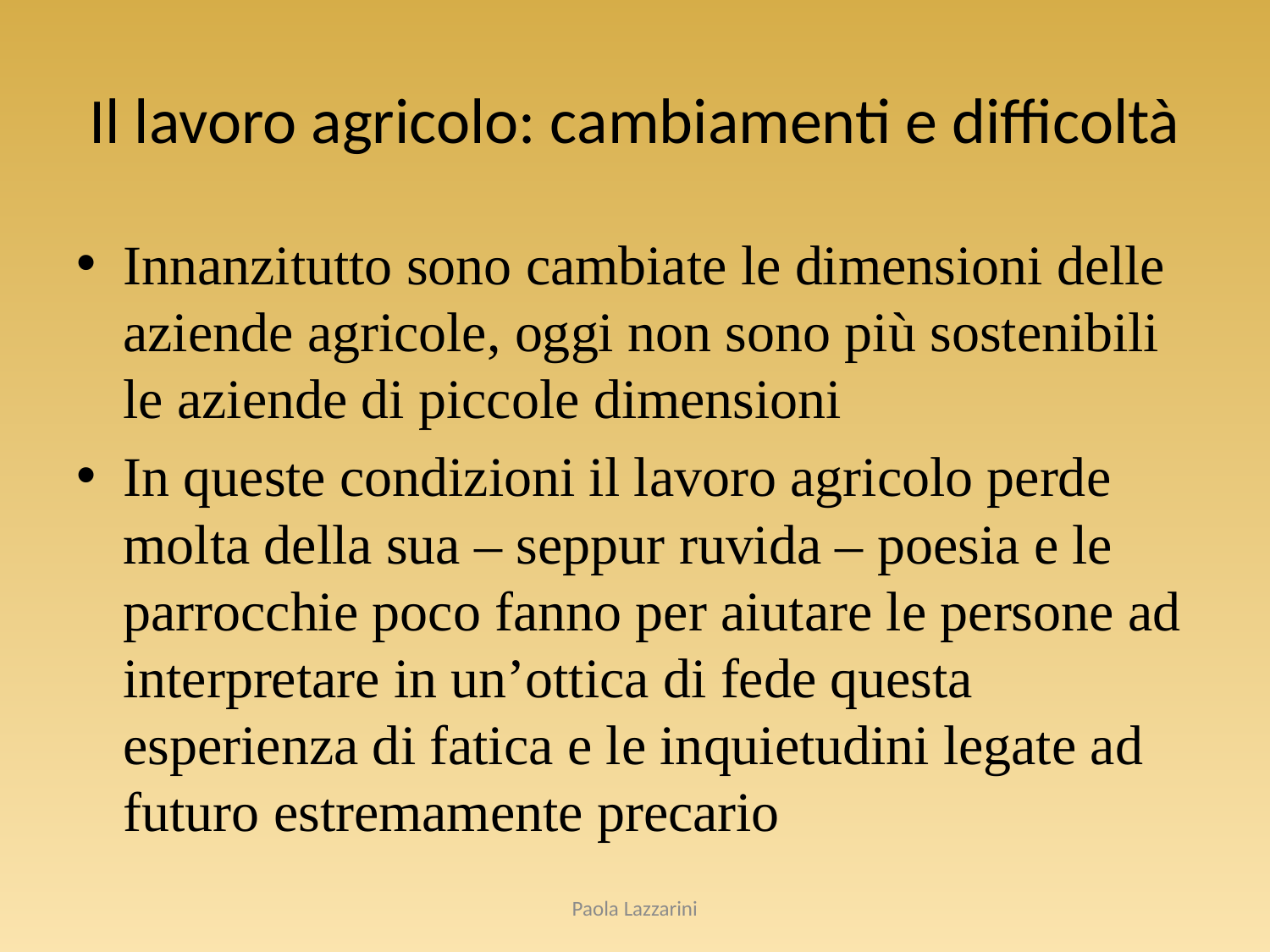

# Il lavoro agricolo: cambiamenti e difficoltà
Innanzitutto sono cambiate le dimensioni delle aziende agricole, oggi non sono più sostenibili le aziende di piccole dimensioni
In queste condizioni il lavoro agricolo perde molta della sua – seppur ruvida – poesia e le parrocchie poco fanno per aiutare le persone ad interpretare in un’ottica di fede questa esperienza di fatica e le inquietudini legate ad futuro estremamente precario
Paola Lazzarini